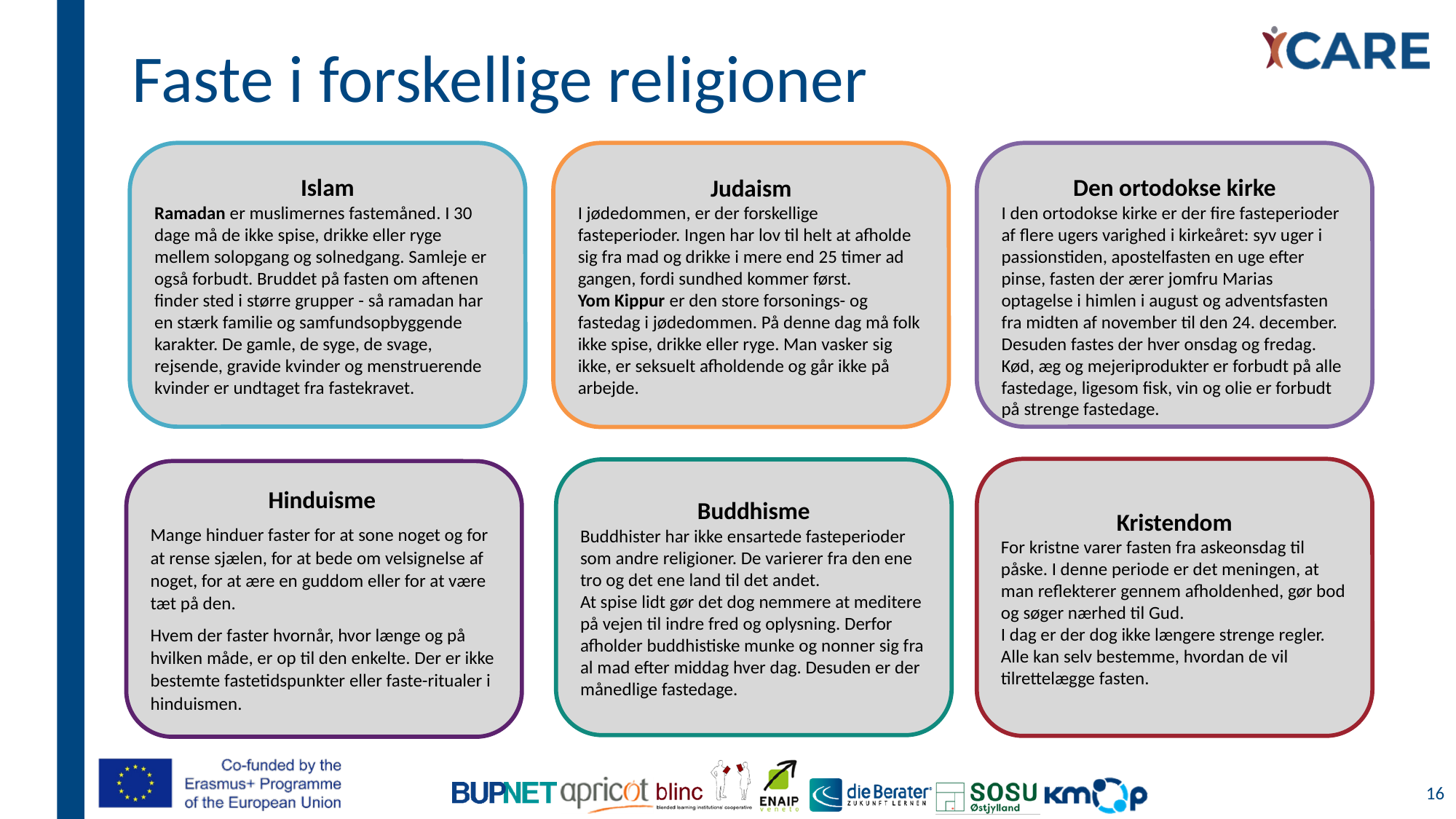

# Faste i forskellige religioner

Islam
Ramadan er muslimernes fastemåned. I 30 dage må de ikke spise, drikke eller ryge mellem solopgang og solnedgang. Samleje er også forbudt. Bruddet på fasten om aftenen finder sted i større grupper - så ramadan har en stærk familie og samfundsopbyggende karakter. De gamle, de syge, de svage, rejsende, gravide kvinder og menstruerende kvinder er undtaget fra fastekravet.

Judaism
I jødedommen, er der forskellige fasteperioder. Ingen har lov til helt at afholde sig fra mad og drikke i mere end 25 timer ad gangen, fordi sundhed kommer først.
Yom Kippur er den store forsonings- og fastedag i jødedommen. På denne dag må folk ikke spise, drikke eller ryge. Man vasker sig ikke, er seksuelt afholdende og går ikke på arbejde.

Den ortodokse kirke
I den ortodokse kirke er der fire fasteperioder af flere ugers varighed i kirkeåret: syv uger i passionstiden, apostelfasten en uge efter pinse, fasten der ærer jomfru Marias optagelse i himlen i august og adventsfasten fra midten af november til den 24. december. Desuden fastes der hver onsdag og fredag. Kød, æg og mejeriprodukter er forbudt på alle fastedage, ligesom fisk, vin og olie er forbudt på strenge fastedage.
Kristendom
For kristne varer fasten fra askeonsdag til påske. I denne periode er det meningen, at man reflekterer gennem afholdenhed, gør bod og søger nærhed til Gud.
I dag er der dog ikke længere strenge regler. Alle kan selv bestemme, hvordan de vil tilrettelægge fasten.
Buddhisme
Buddhister har ikke ensartede fasteperioder som andre religioner. De varierer fra den ene tro og det ene land til det andet.
At spise lidt gør det dog nemmere at meditere på vejen til indre fred og oplysning. Derfor afholder buddhistiske munke og nonner sig fra al mad efter middag hver dag. Desuden er der månedlige fastedage.
Hinduisme
Mange hinduer faster for at sone noget og for at rense sjælen, for at bede om velsignelse af noget, for at ære en guddom eller for at være tæt på den.
Hvem der faster hvornår, hvor længe og på hvilken måde, er op til den enkelte. Der er ikke bestemte fastetidspunkter eller faste-ritualer i hinduismen.
16